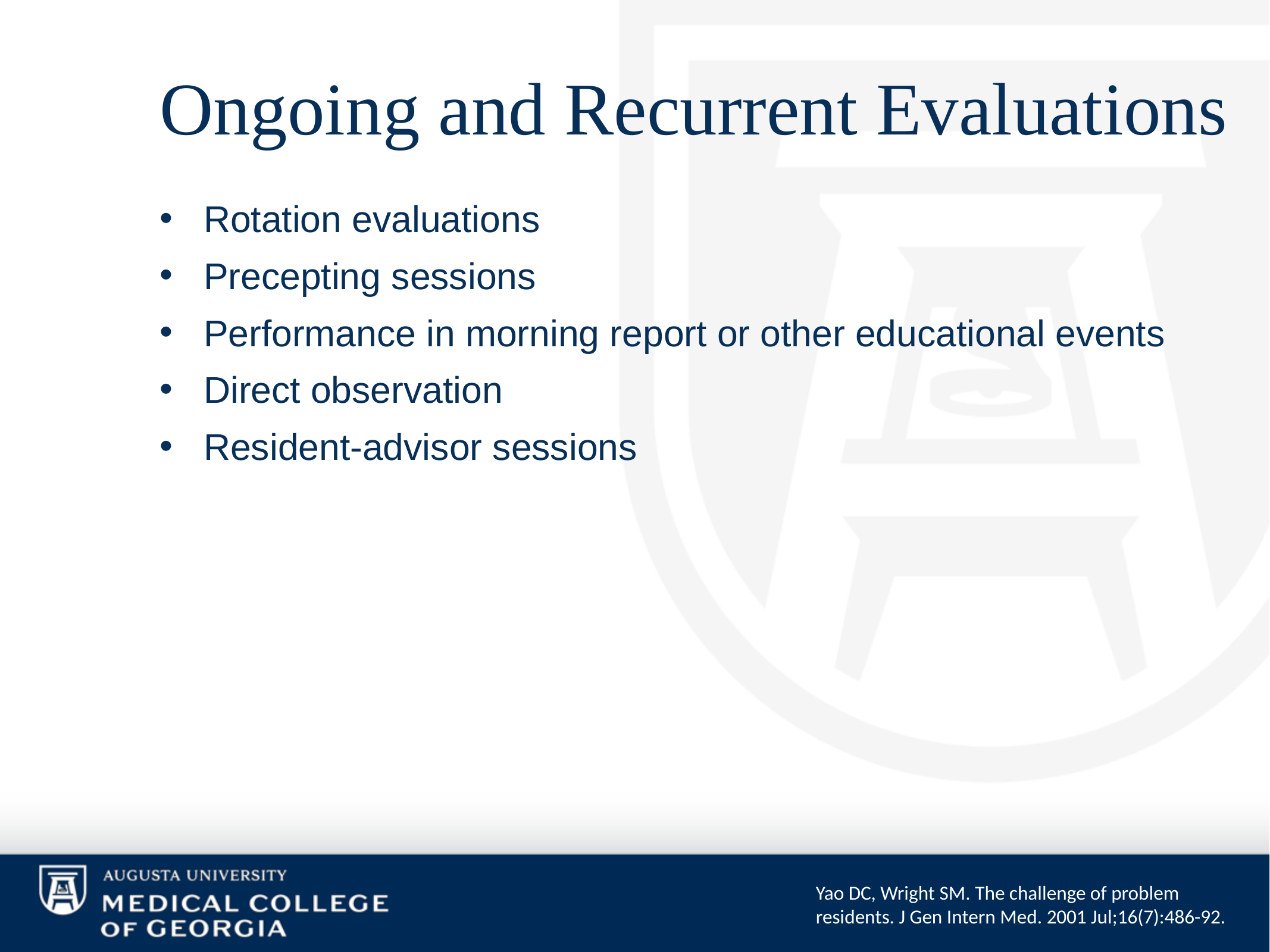

# Ongoing and Recurrent Evaluations
Rotation evaluations
Precepting sessions
Performance in morning report or other educational events
Direct observation
Resident-advisor sessions

Yao DC, Wright SM. The challenge of problem residents. J Gen Intern Med. 2001 Jul;16(7):486-92.